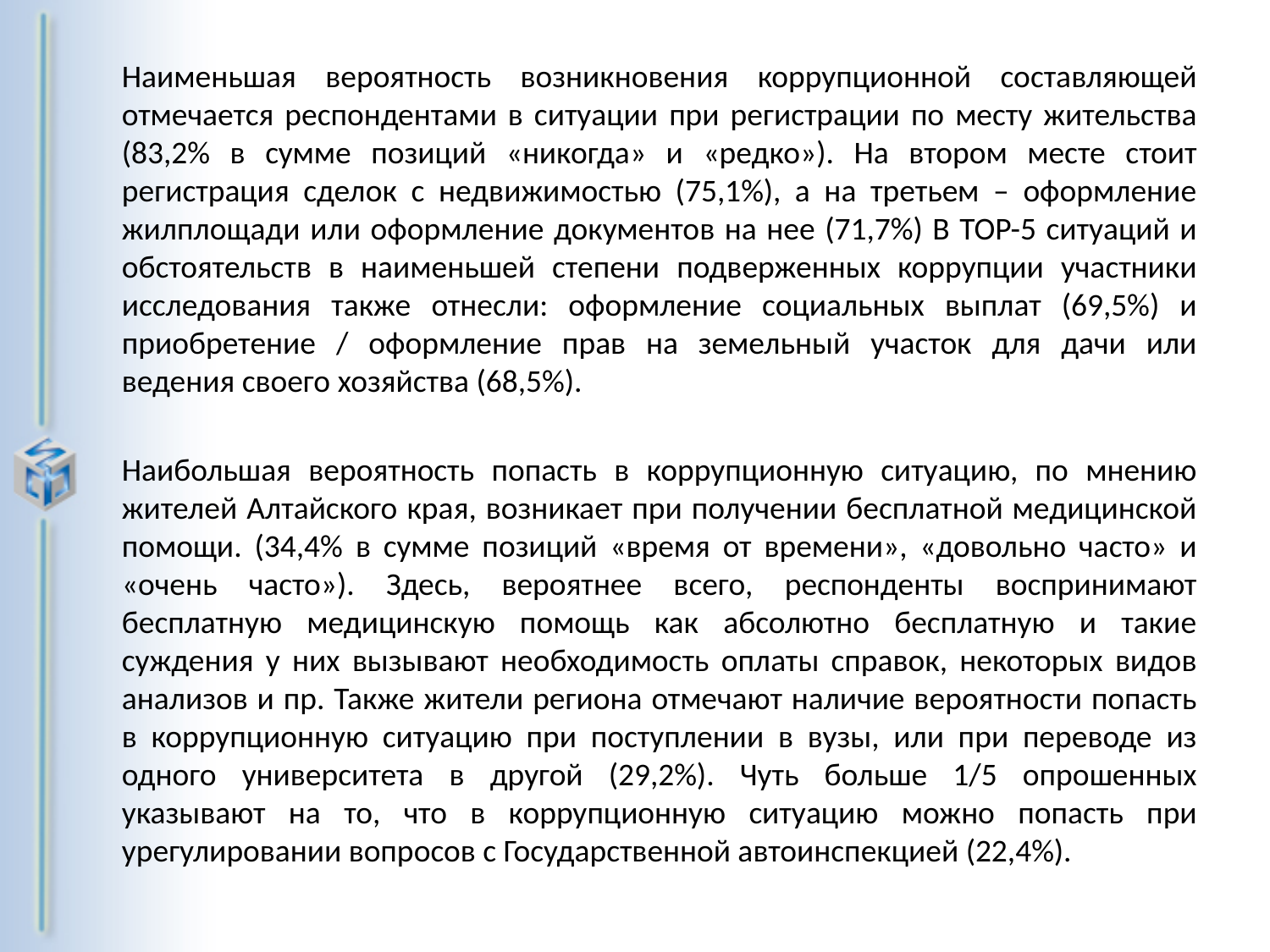

Наименьшая вероятность возникновения коррупционной составляющей отмечается респондентами в ситуации при регистрации по месту жительства (83,2% в сумме позиций «никогда» и «редко»). На втором месте стоит регистрация сделок с недвижимостью (75,1%), а на третьем – оформление жилплощади или оформление документов на нее (71,7%) В TOP-5 ситуаций и обстоятельств в наименьшей степени подверженных коррупции участники исследования также отнесли: оформление социальных выплат (69,5%) и приобретение / оформление прав на земельный участок для дачи или ведения своего хозяйства (68,5%).

Наибольшая вероятность попасть в коррупционную ситуацию, по мнению жителей Алтайского края, возникает при получении бесплатной медицинской помощи. (34,4% в сумме позиций «время от времени», «довольно часто» и «очень часто»). Здесь, вероятнее всего, респонденты воспринимают бесплатную медицинскую помощь как абсолютно бесплатную и такие суждения у них вызывают необходимость оплаты справок, некоторых видов анализов и пр. Также жители региона отмечают наличие вероятности попасть в коррупционную ситуацию при поступлении в вузы, или при переводе из одного университета в другой (29,2%). Чуть больше 1/5 опрошенных указывают на то, что в коррупционную ситуацию можно попасть при урегулировании вопросов с Государственной автоинспекцией (22,4%).